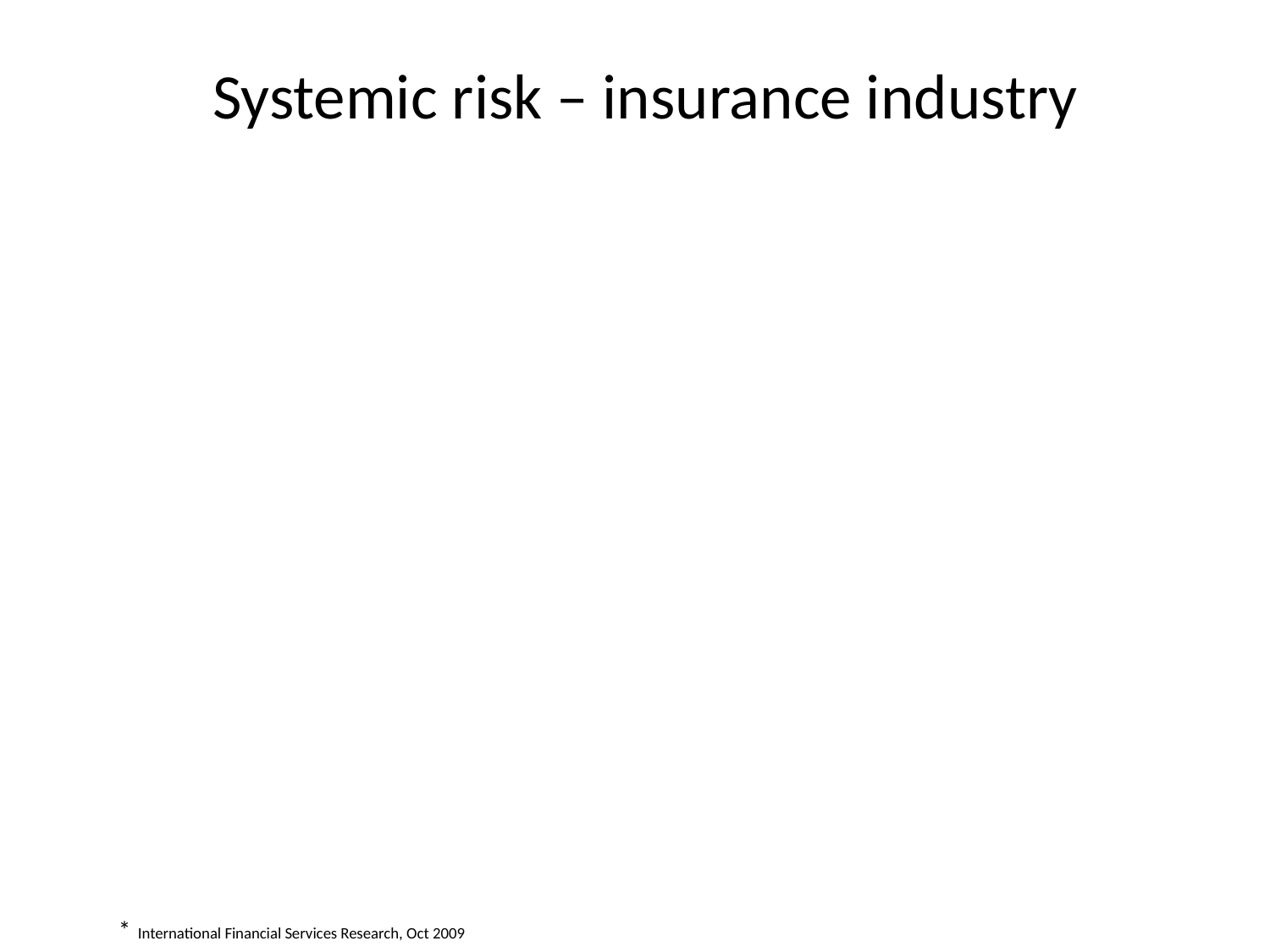

# Systemic risk – insurance industry

* International Financial Services Research, Oct 2009